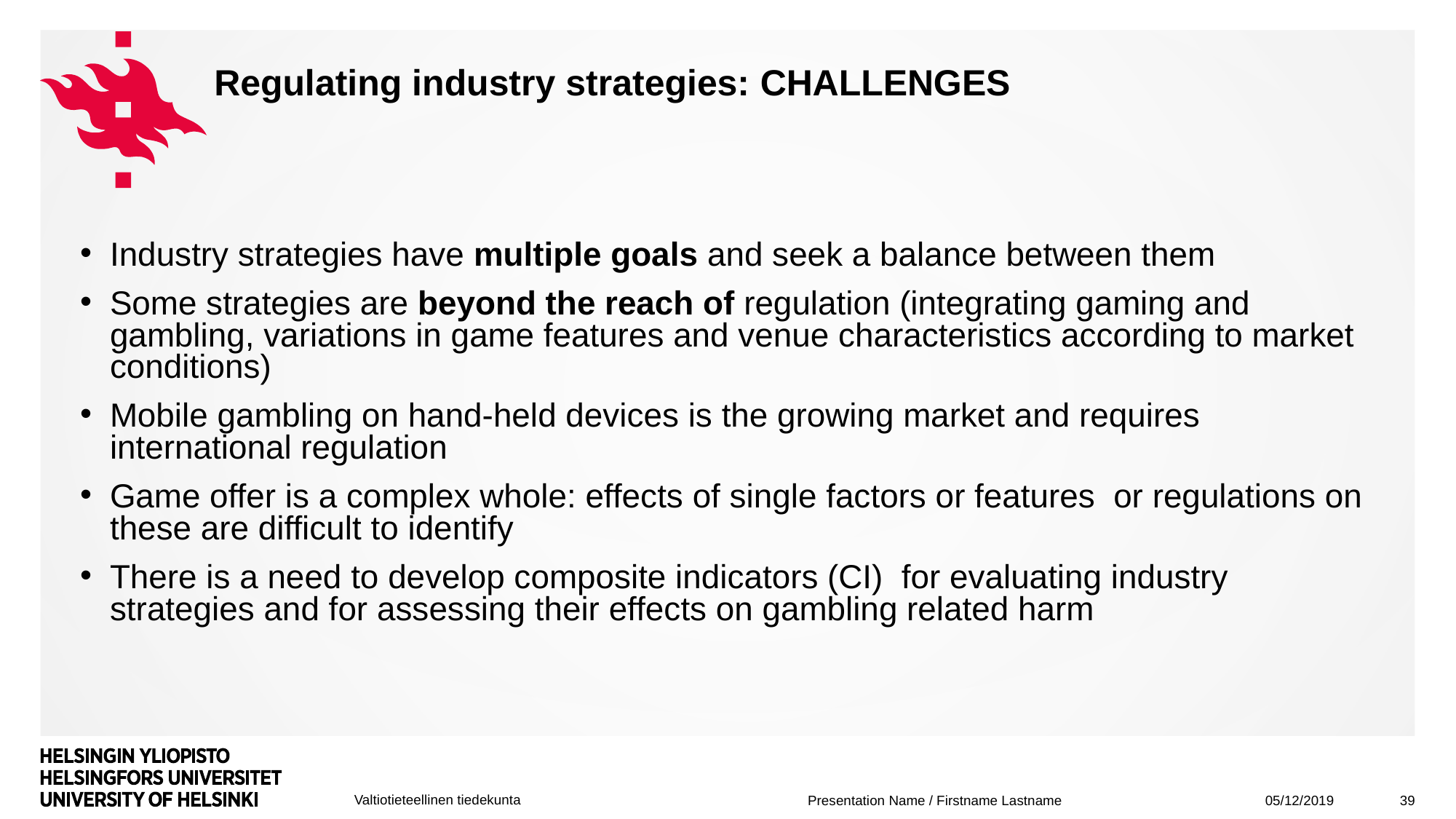

# Regulating industry strategies: CHALLENGES
Industry strategies have multiple goals and seek a balance between them
Some strategies are beyond the reach of regulation (integrating gaming and gambling, variations in game features and venue characteristics according to market conditions)
Mobile gambling on hand-held devices is the growing market and requires international regulation
Game offer is a complex whole: effects of single factors or features  or regulations on these are difficult to identify
There is a need to develop composite indicators (CI)  for evaluating industry strategies and for assessing their effects on gambling related harm
05/12/2019
39
Presentation Name / Firstname Lastname